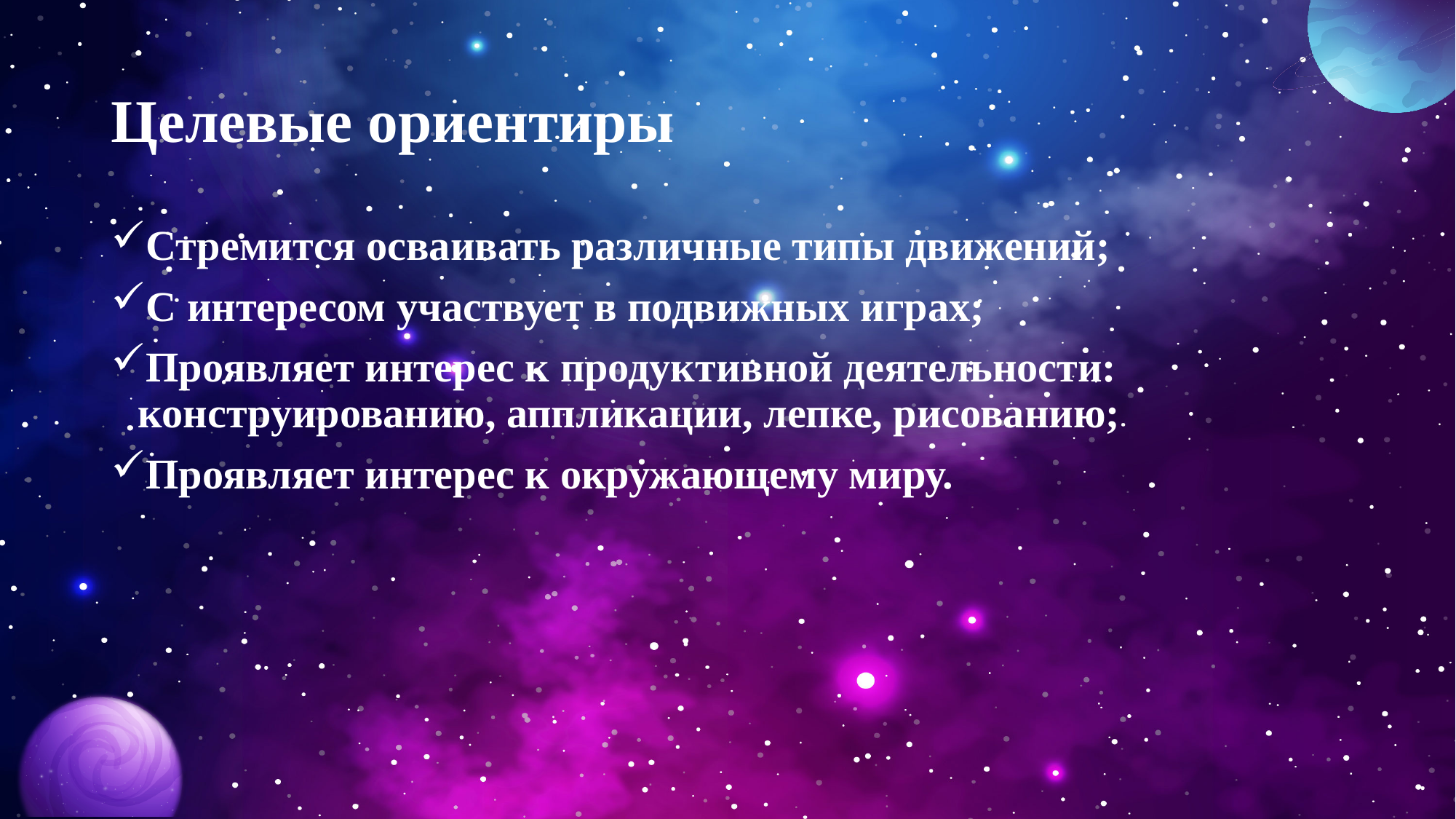

# Целевые ориентиры
Стремится осваивать различные типы движений;
С интересом участвует в подвижных играх;
Проявляет интерес к продуктивной деятельности: конструированию, аппликации, лепке, рисованию;
Проявляет интерес к окружающему миру.